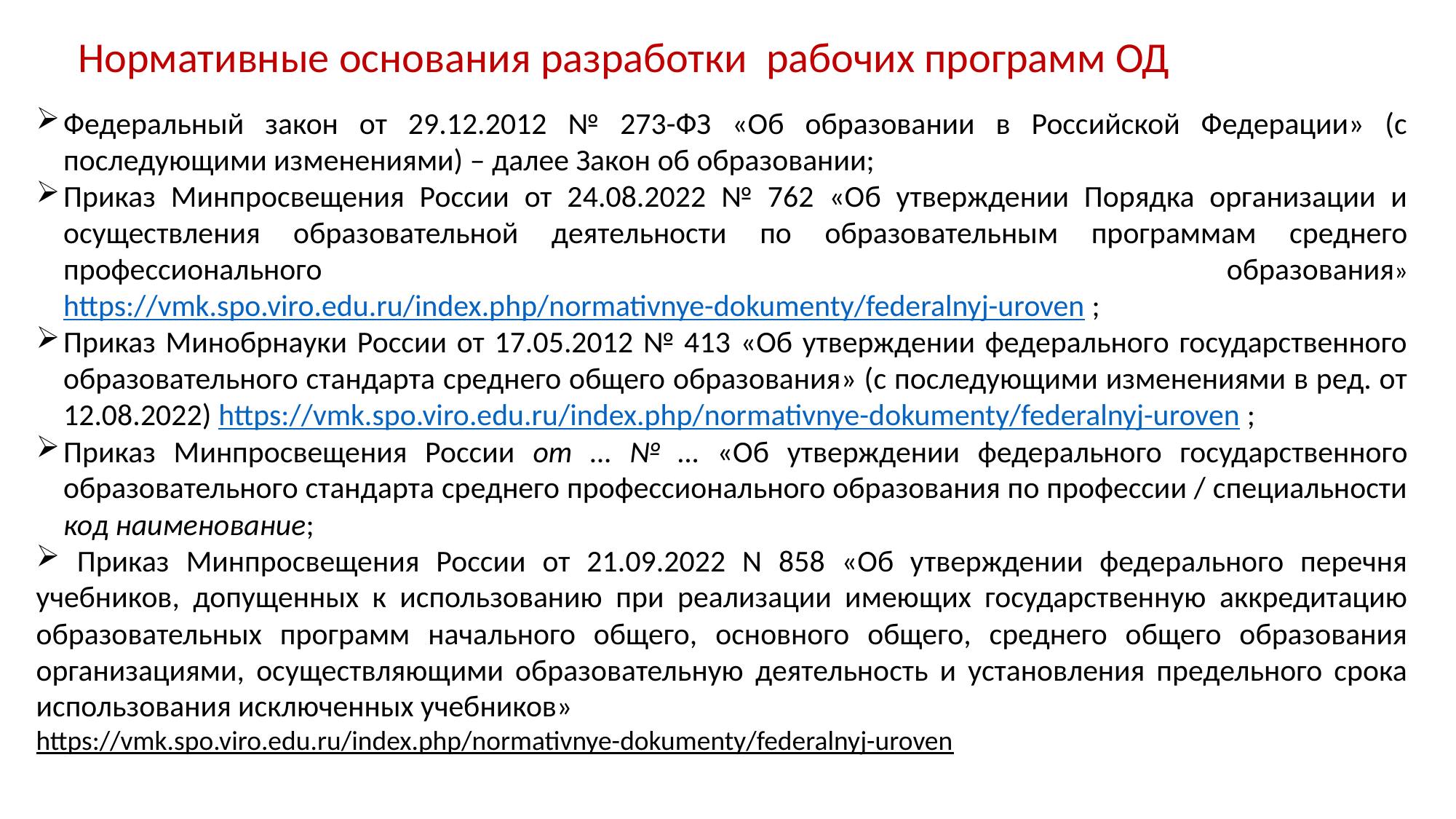

# Нормативные основания разработки  рабочих программ ОД
Федеральный закон от 29.12.2012 № 273-ФЗ «Об образовании в Российской Федерации» (с последующими изменениями) – далее Закон об образовании;
Приказ Минпросвещения России от 24.08.2022 № 762 «Об утверждении Порядка организации и осуществления образовательной деятельности по образовательным программам среднего профессионального образования» https://vmk.spo.viro.edu.ru/index.php/normativnye-dokumenty/federalnyj-uroven ;
Приказ Минобрнауки России от 17.05.2012 № 413 «Об утверждении федерального государственного образовательного стандарта среднего общего образования» (с последующими изменениями в ред. от 12.08.2022) https://vmk.spo.viro.edu.ru/index.php/normativnye-dokumenty/federalnyj-uroven ;
Приказ Минпросвещения России от … № … «Об утверждении федерального государственного образовательного стандарта среднего профессионального образования по профессии / специальности код наименование;
 Приказ Минпросвещения России от 21.09.2022 N 858 «Об утверждении федерального перечня учебников, допущенных к использованию при реализации имеющих государственную аккредитацию образовательных программ начального общего, основного общего, среднего общего образования организациями, осуществляющими образовательную деятельность и установления предельного срока использования исключенных учебников»
https://vmk.spo.viro.edu.ru/index.php/normativnye-dokumenty/federalnyj-uroven